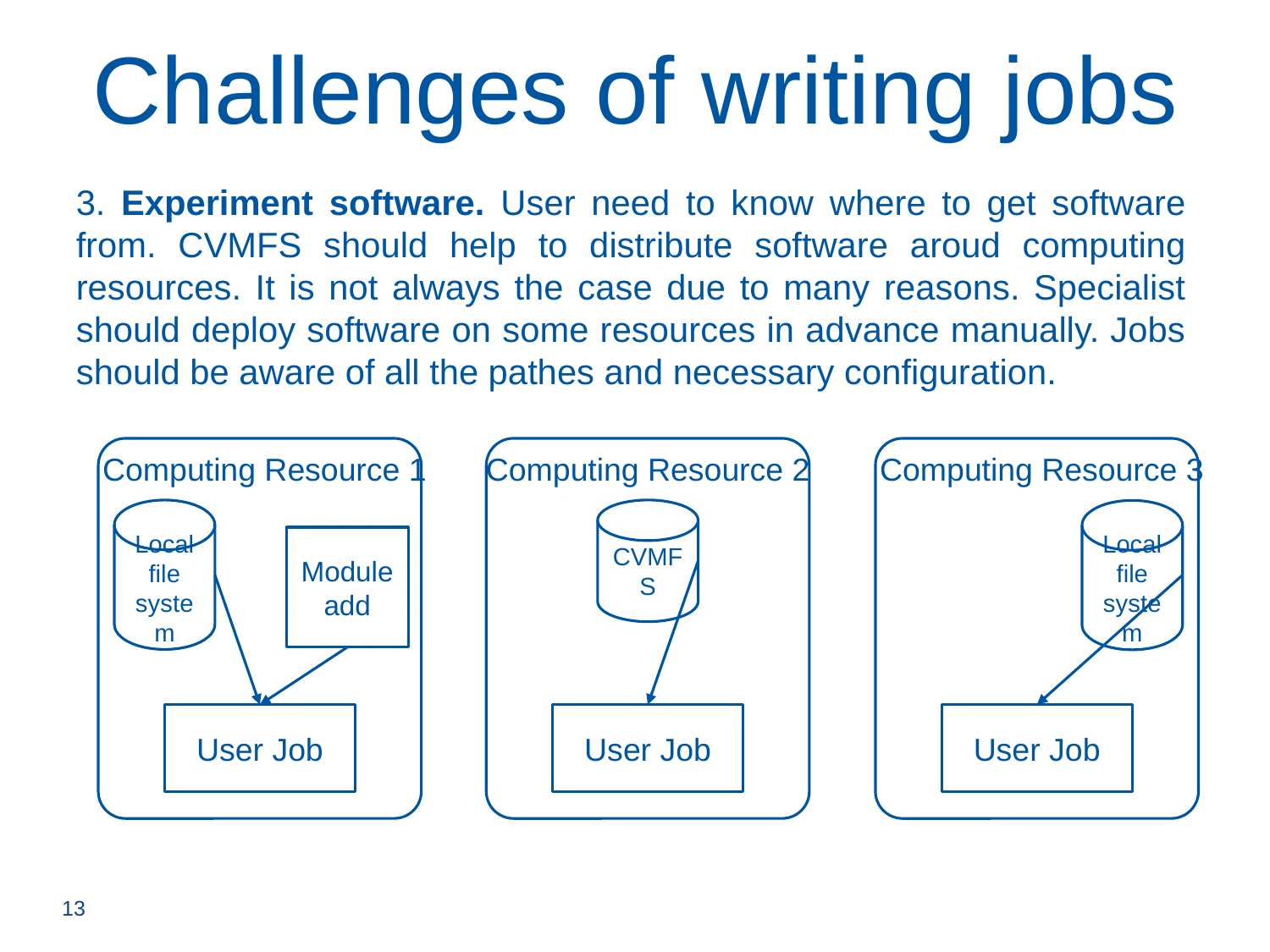

Challenges of writing jobs
3. Experiment software. User need to know where to get software from. CVMFS should help to distribute software aroud computing resources. It is not always the case due to many reasons. Specialist should deploy software on some resources in advance manually. Jobs should be aware of all the pathes and necessary configuration.

Computing Resource 1
Computing Resource 2
Computing Resource 3
Local file system
CVMFS
Local file system
Module
add
User Job
User Job
User Job
13